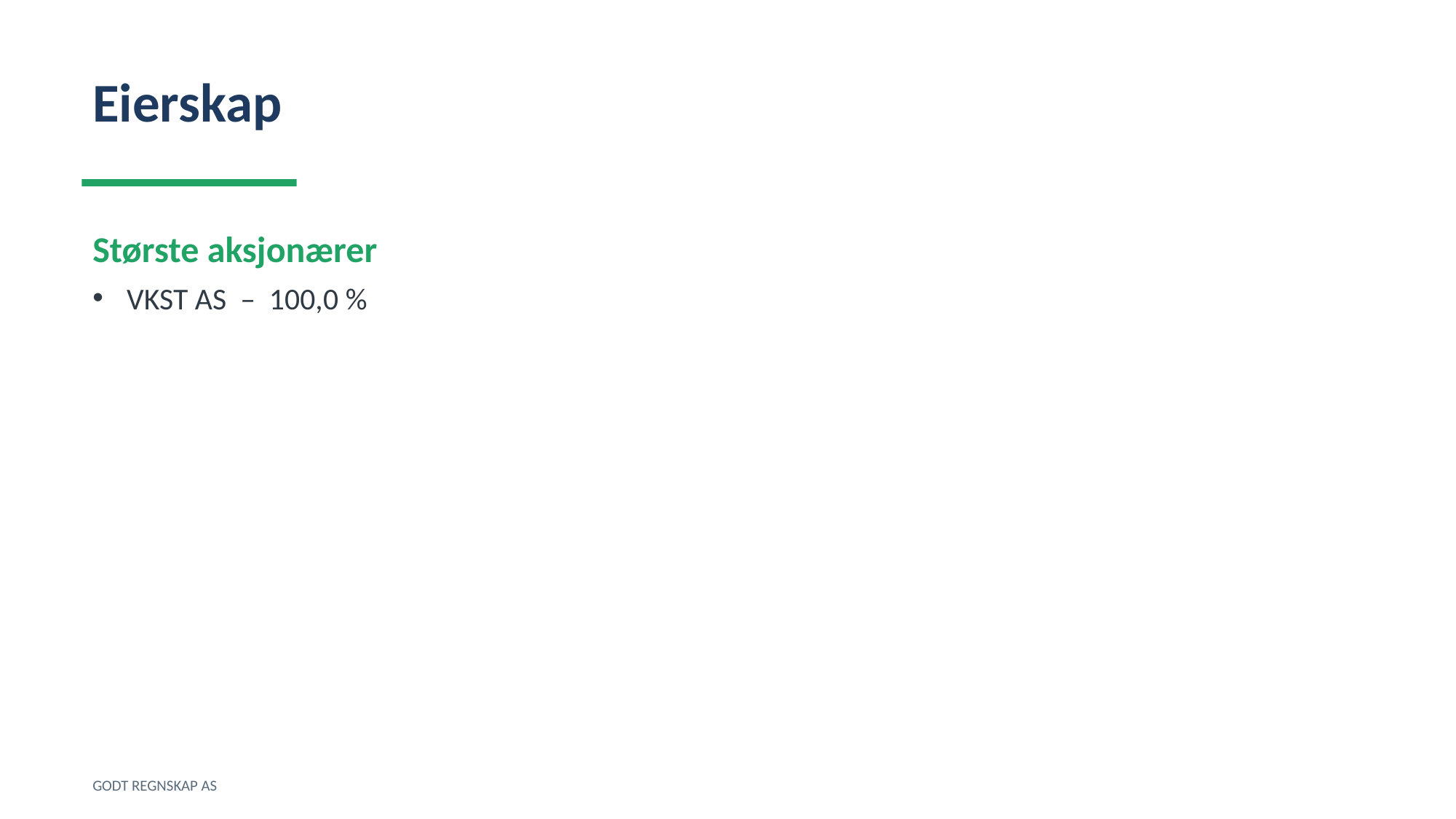

Eierskap

Største aksjonærer
VKST AS  –  100,0 %
GODT REGNSKAP AS